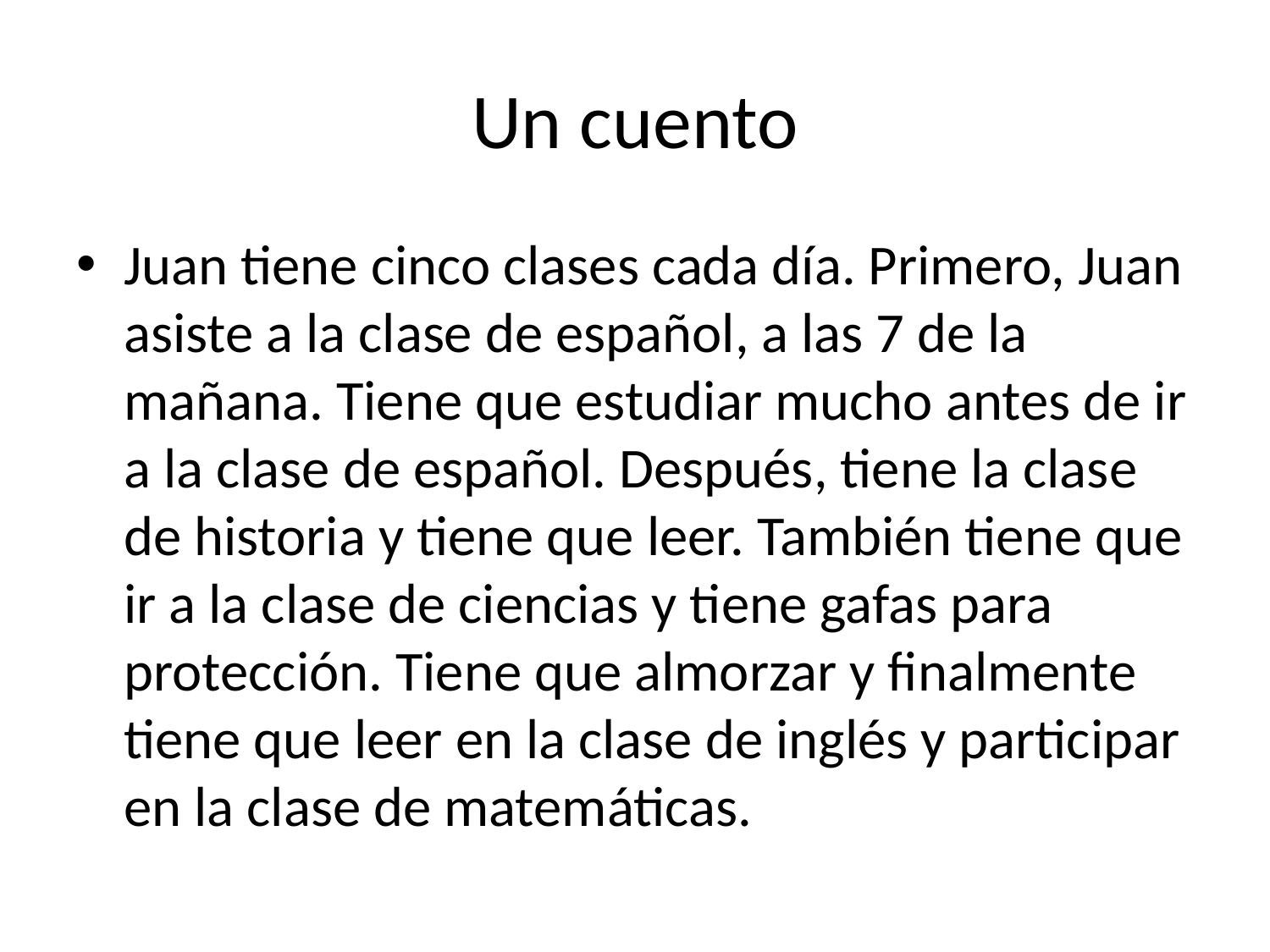

# Un cuento
Juan tiene cinco clases cada día. Primero, Juan asiste a la clase de español, a las 7 de la mañana. Tiene que estudiar mucho antes de ir a la clase de español. Después, tiene la clase de historia y tiene que leer. También tiene que ir a la clase de ciencias y tiene gafas para protección. Tiene que almorzar y finalmente tiene que leer en la clase de inglés y participar en la clase de matemáticas.